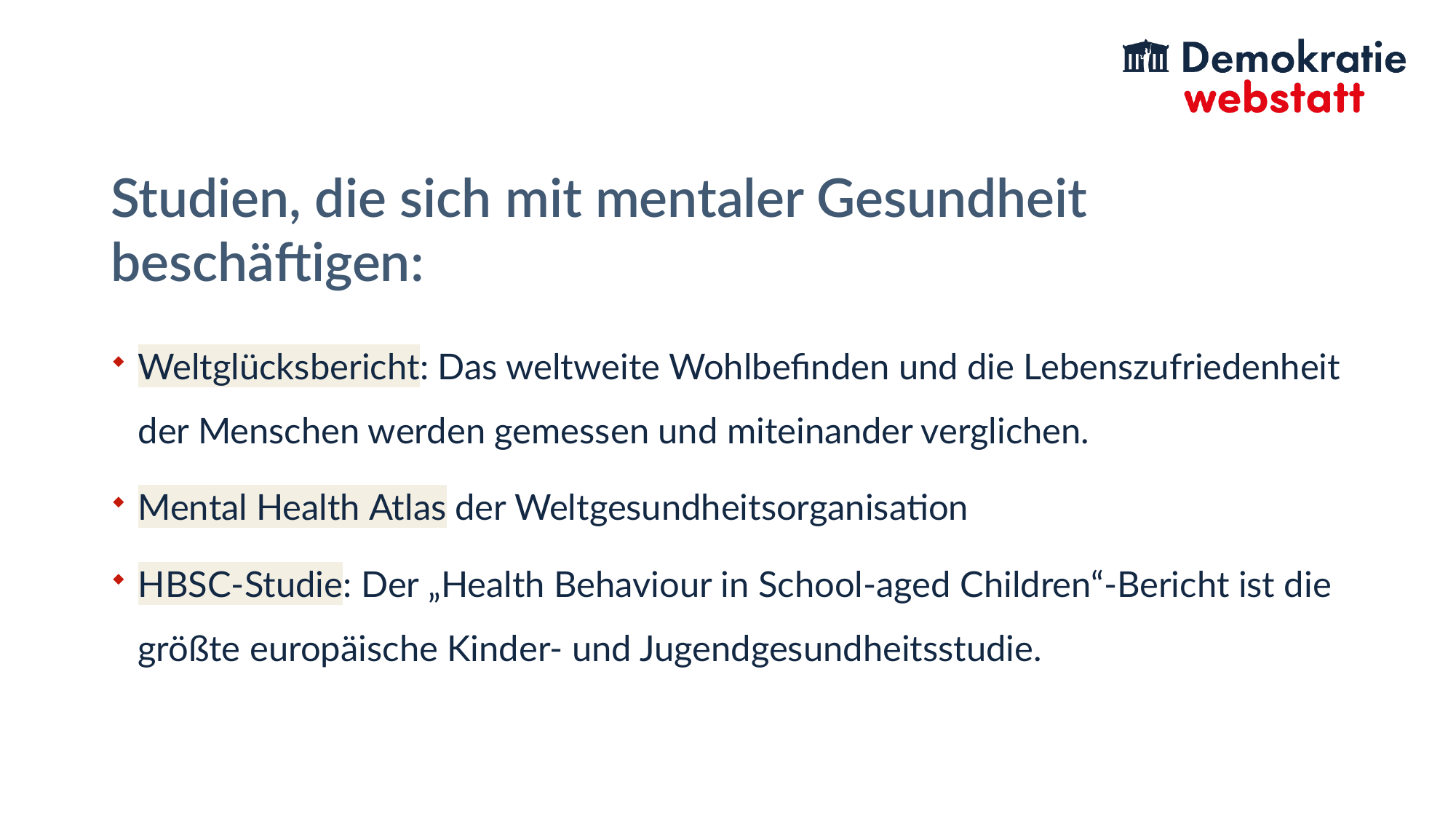

# Studien, die sich mit mentaler Gesundheit beschäftigen:
Weltglücksbericht: Das weltweite Wohlbefinden und die Lebenszufriedenheit der Menschen werden gemessen und miteinander verglichen.
Mental Health Atlas der Weltgesundheitsorganisation
HBSC-Studie: Der „Health Behaviour in School-aged Children“-Bericht ist die größte europäische Kinder- und Jugendgesundheitsstudie.